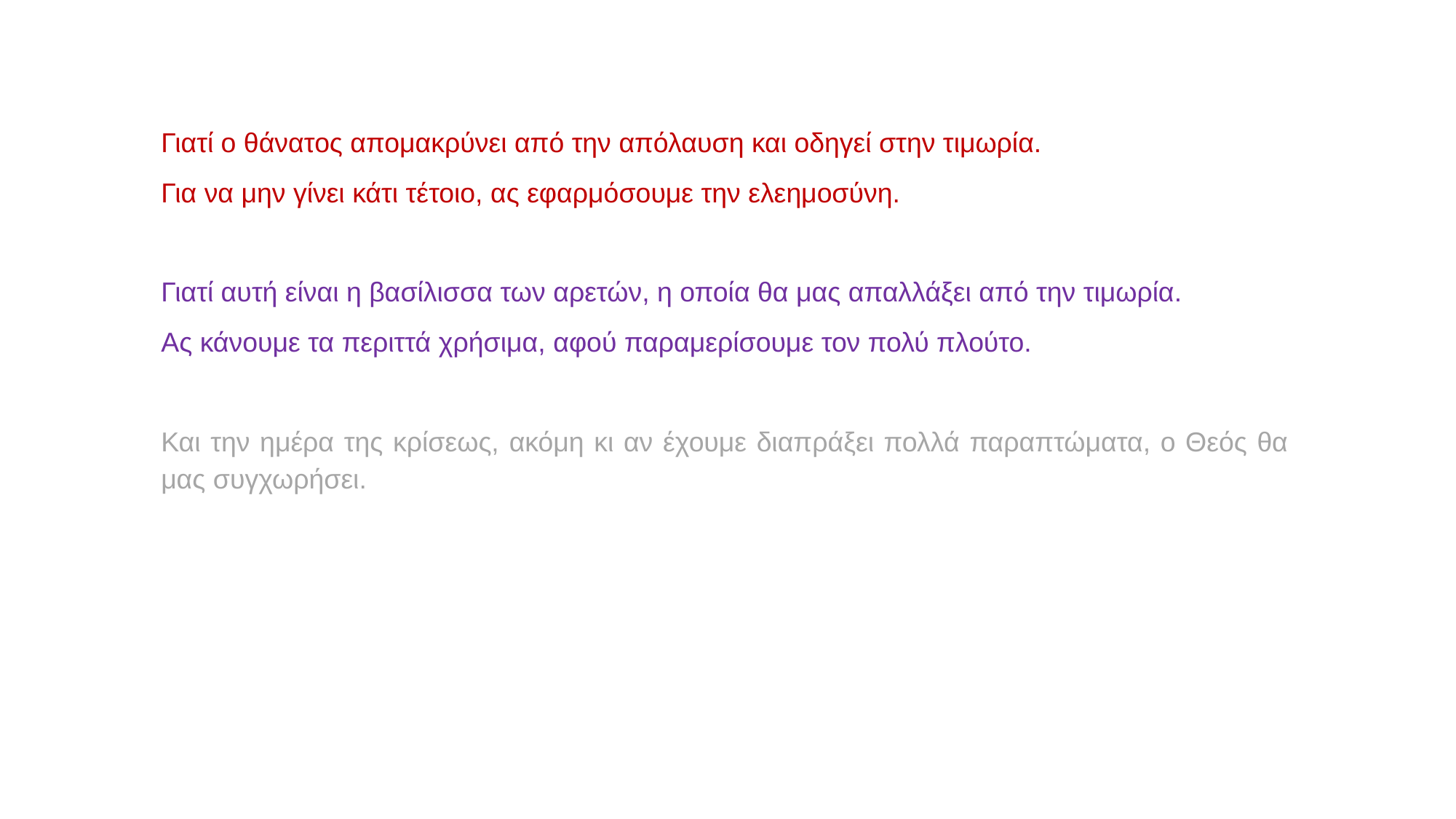

Γιατί ο θάνατος απομακρύνει από την απόλαυση και οδηγεί στην τιμωρία.
Για να μην γίνει κάτι τέτοιο, ας εφαρμόσουμε την ελεημοσύνη.

Γιατί αυτή είναι η βασίλισσα των αρετών, η οποία θα μας απαλλάξει από την τιμωρία.
Ας κάνουμε τα περιττά χρήσιμα, αφού παραμερίσουμε τον πολύ πλούτο.

Και την ημέρα της κρίσεως, ακόμη κι αν έχουμε διαπράξει πολλά παραπτώματα, ο Θεός θα μας συγχωρήσει.